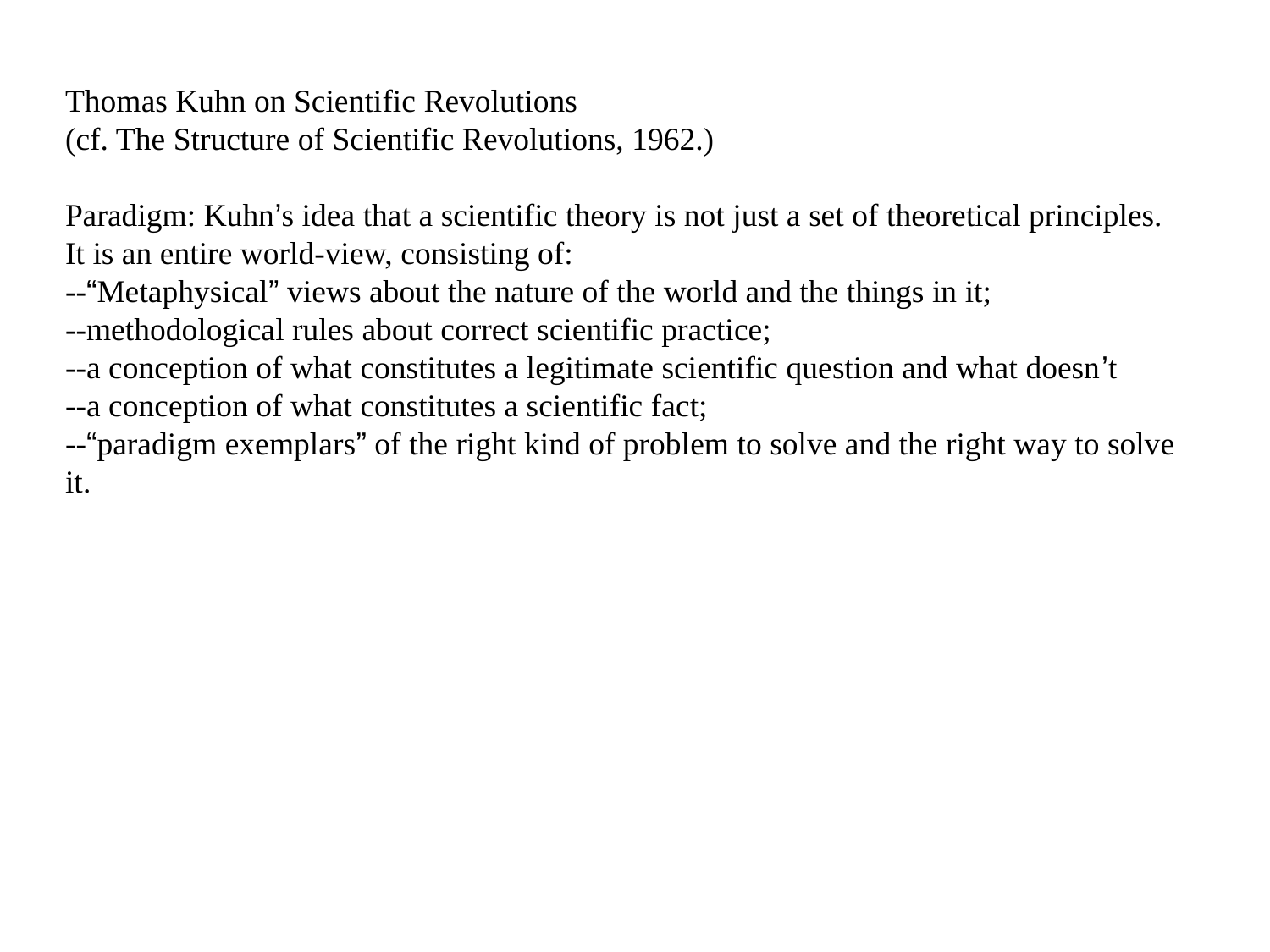

Thomas Kuhn on Scientific Revolutions
(cf. The Structure of Scientific Revolutions, 1962.)

Paradigm: Kuhn’s idea that a scientific theory is not just a set of theoretical principles. It is an entire world-view, consisting of:
--“Metaphysical” views about the nature of the world and the things in it;
--methodological rules about correct scientific practice;
--a conception of what constitutes a legitimate scientific question and what doesn’t
--a conception of what constitutes a scientific fact;
--“paradigm exemplars” of the right kind of problem to solve and the right way to solve it.